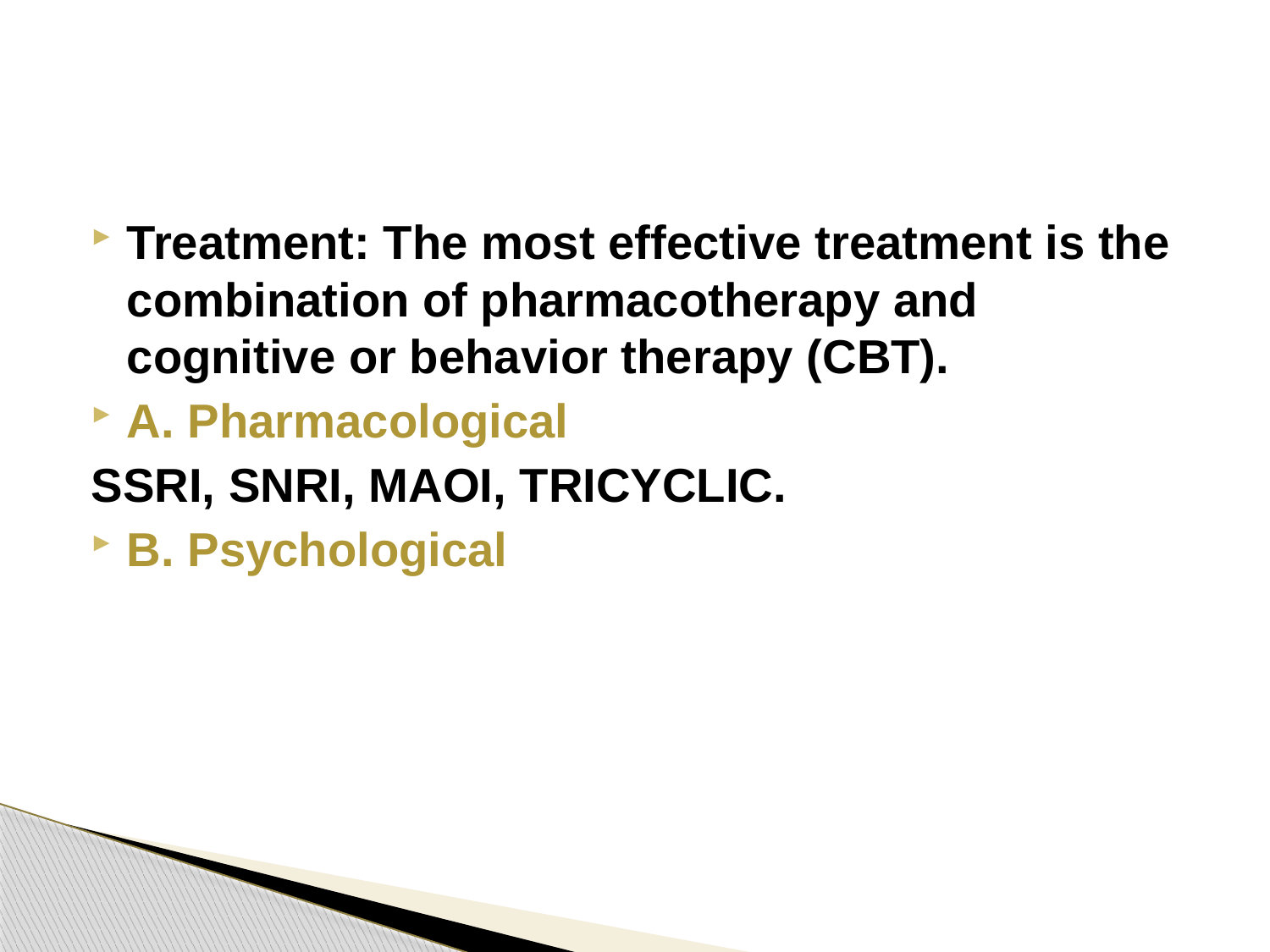

#
Treatment: The most effective treatment is the combination of pharmacotherapy and cognitive or behavior therapy (CBT).
A. Pharmacological
SSRI, SNRI, MAOI, TRICYCLIC.
B. Psychological